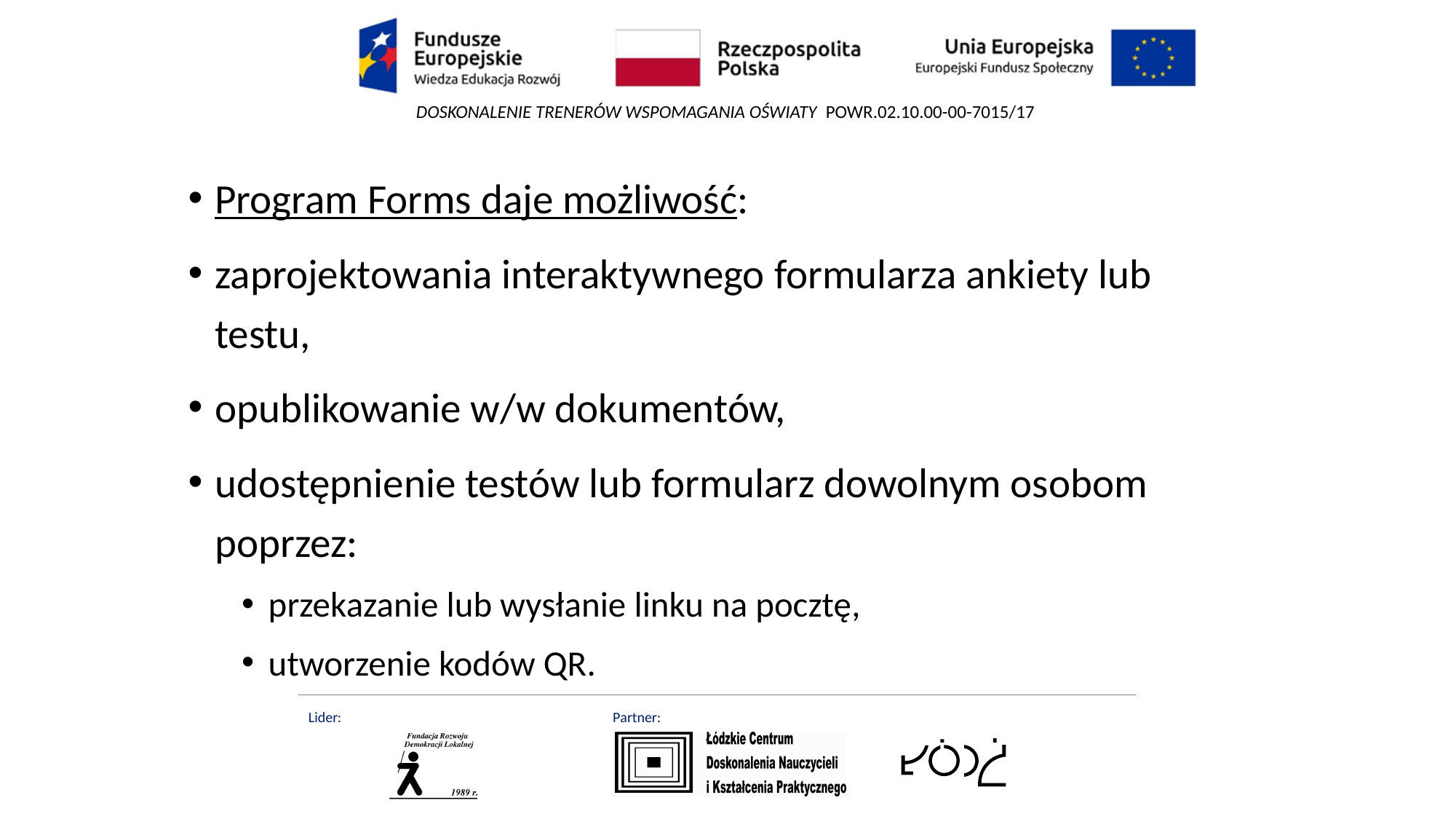

Program Forms daje możliwość:
zaprojektowania interaktywnego formularza ankiety lub testu,
opublikowanie w/w dokumentów,
udostępnienie testów lub formularz dowolnym osobom poprzez:
przekazanie lub wysłanie linku na pocztę,
utworzenie kodów QR.